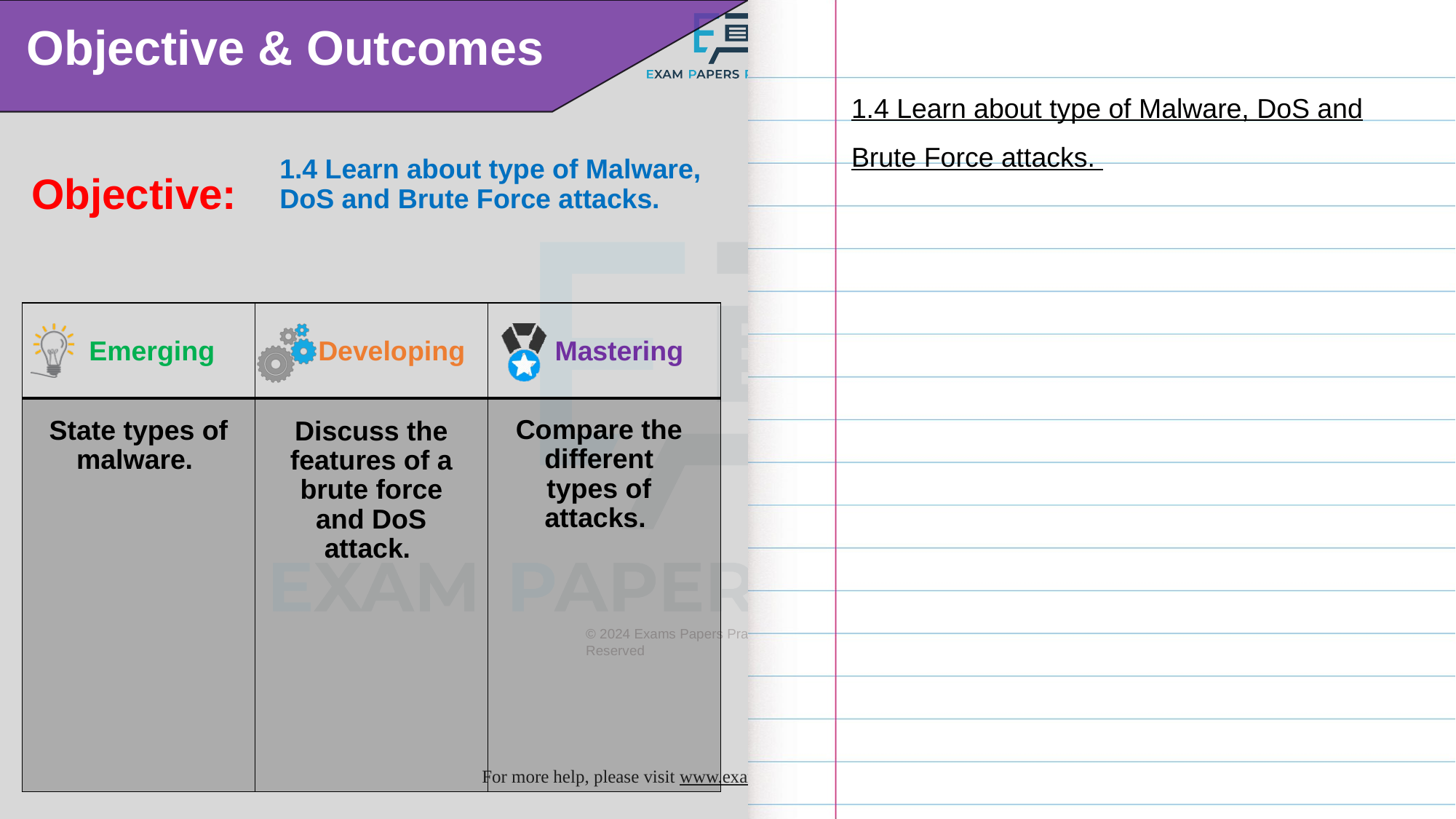

1.4 Learn about type of Malware, DoS and Brute Force attacks.
1.4 Learn about type of Malware, DoS and Brute Force attacks.
Compare the different types of attacks.
State types of malware.
Discuss the features of a brute force and DoS attack.